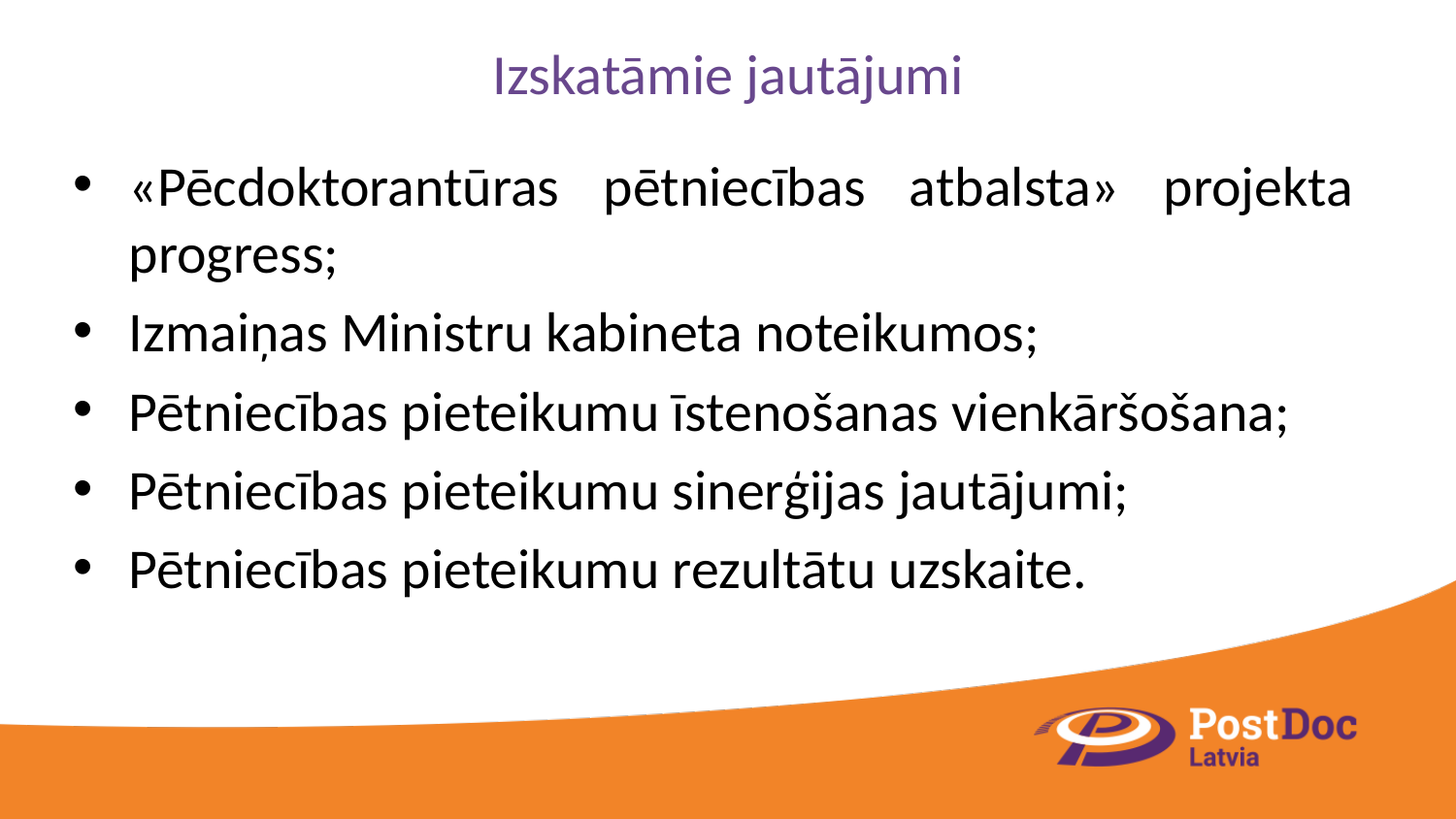

# Izskatāmie jautājumi
«Pēcdoktorantūras pētniecības atbalsta» projekta progress;
Izmaiņas Ministru kabineta noteikumos;
Pētniecības pieteikumu īstenošanas vienkāršošana;
Pētniecības pieteikumu sinerģijas jautājumi;
Pētniecības pieteikumu rezultātu uzskaite.